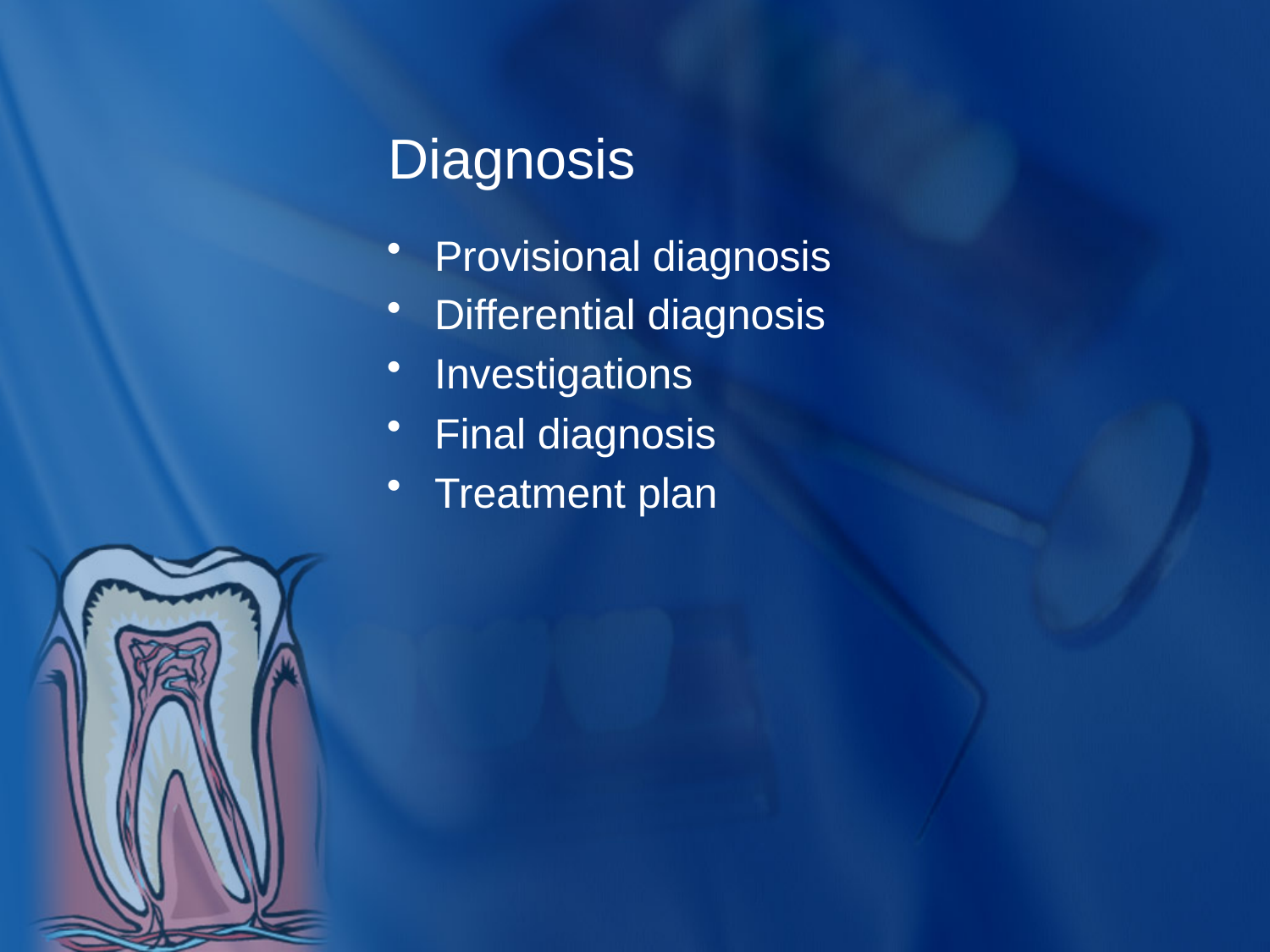

# Diagnosis
Provisional diagnosis
Differential diagnosis
Investigations
Final diagnosis
Treatment plan